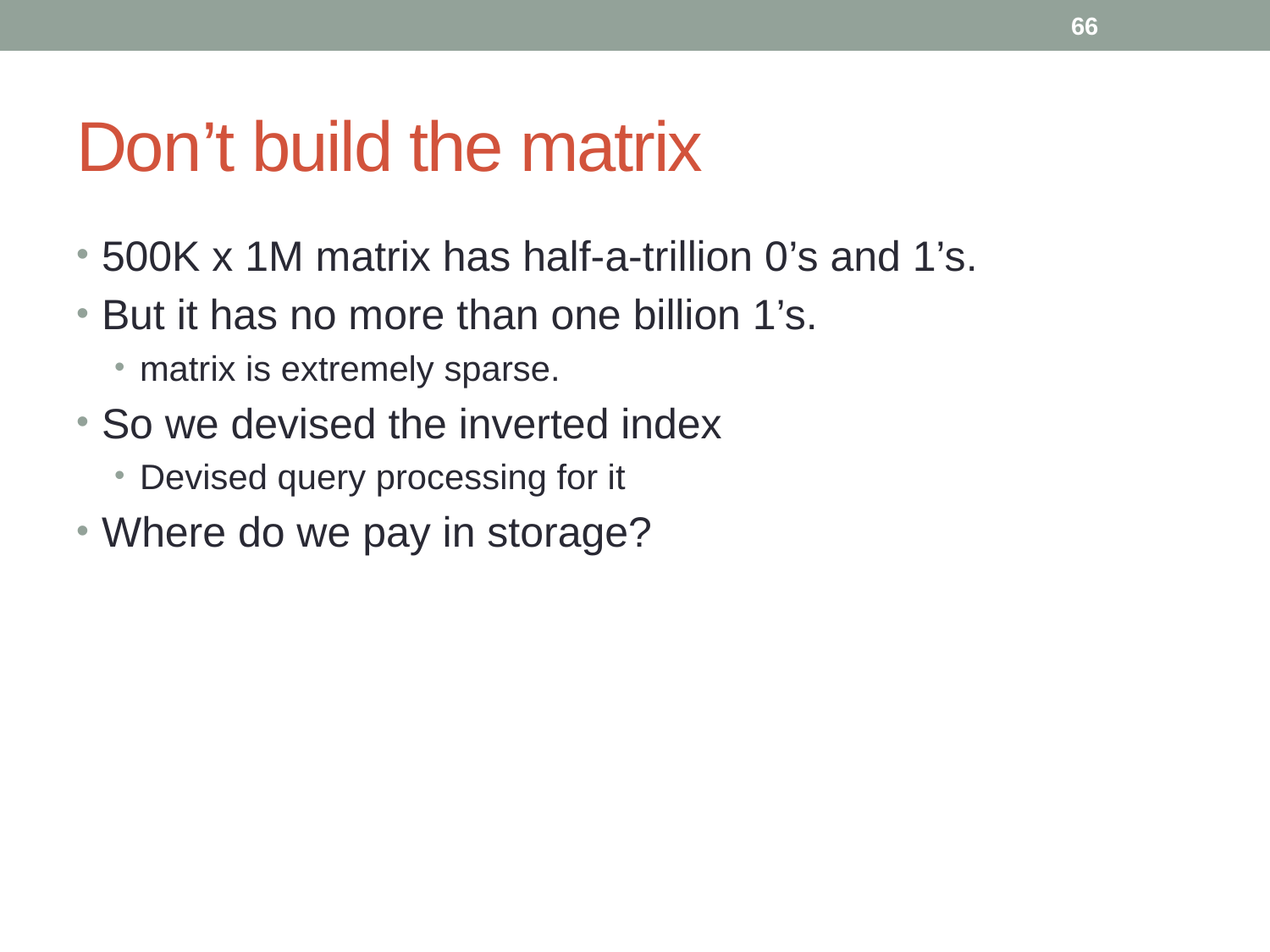

66
# Don’t build the matrix
500K x 1M matrix has half-a-trillion 0’s and 1’s.
But it has no more than one billion 1’s.
matrix is extremely sparse.
So we devised the inverted index
Devised query processing for it
Where do we pay in storage?